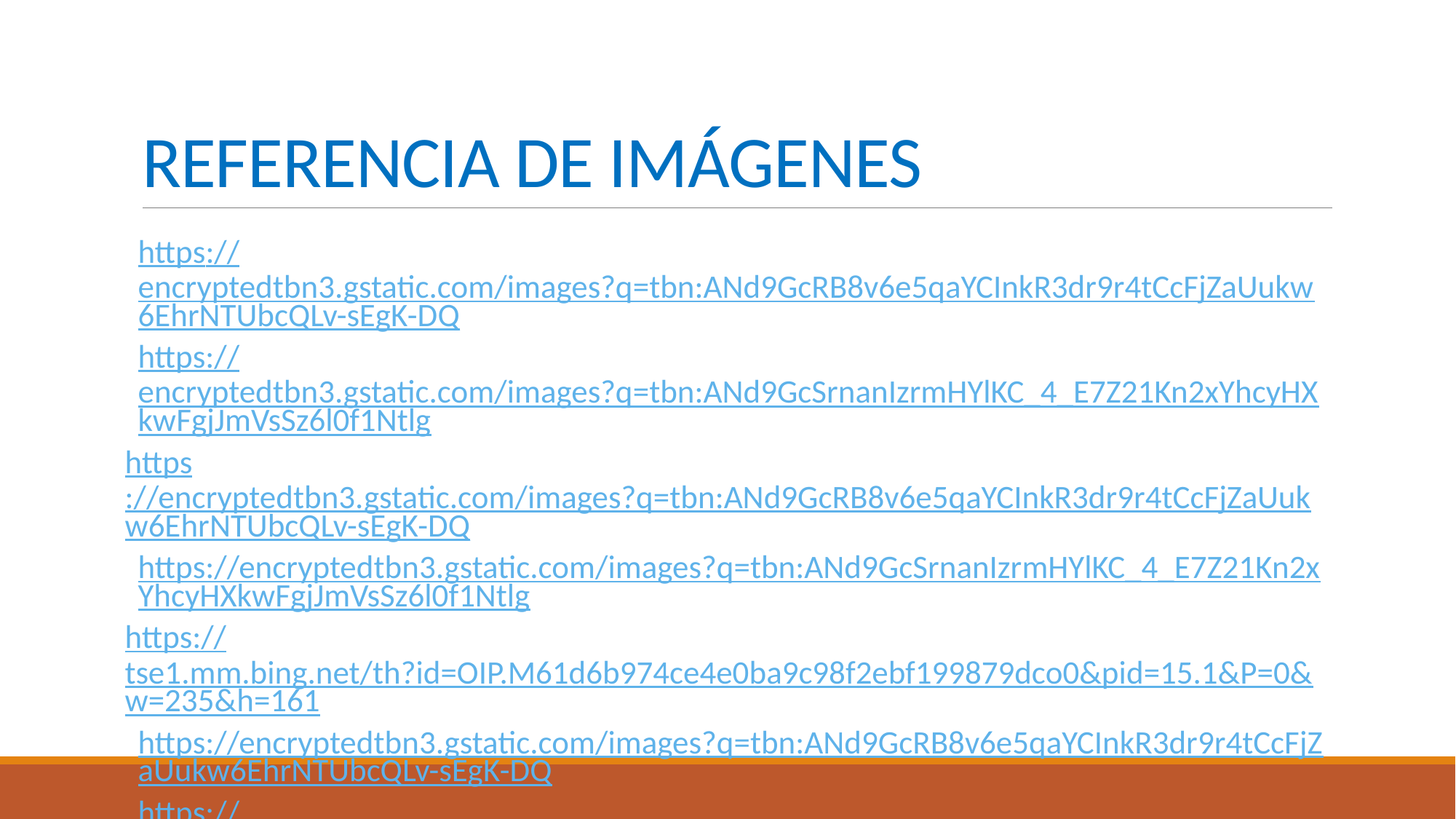

# REFERENCIA DE IMÁGENES
https://encryptedtbn3.gstatic.com/images?q=tbn:ANd9GcRB8v6e5qaYCInkR3dr9r4tCcFjZaUukw6EhrNTUbcQLv-sEgK-DQ
https://encryptedtbn3.gstatic.com/images?q=tbn:ANd9GcSrnanIzrmHYlKC_4_E7Z21Kn2xYhcyHXkwFgjJmVsSz6l0f1Ntlg
https://encryptedtbn3.gstatic.com/images?q=tbn:ANd9GcRB8v6e5qaYCInkR3dr9r4tCcFjZaUukw6EhrNTUbcQLv-sEgK-DQ
https://encryptedtbn3.gstatic.com/images?q=tbn:ANd9GcSrnanIzrmHYlKC_4_E7Z21Kn2xYhcyHXkwFgjJmVsSz6l0f1Ntlg
https://tse1.mm.bing.net/th?id=OIP.M61d6b974ce4e0ba9c98f2ebf199879dco0&pid=15.1&P=0&w=235&h=161
https://encryptedtbn3.gstatic.com/images?q=tbn:ANd9GcRB8v6e5qaYCInkR3dr9r4tCcFjZaUukw6EhrNTUbcQLv-sEgK-DQ
https://encryptedtbn3.gstatic.com/images?q=tbn:ANd9GcSrnanIzrmHYlKC_4_E7Z21Kn2xYhcyHXkwFgjJmVsSz6l0f1Ntlg